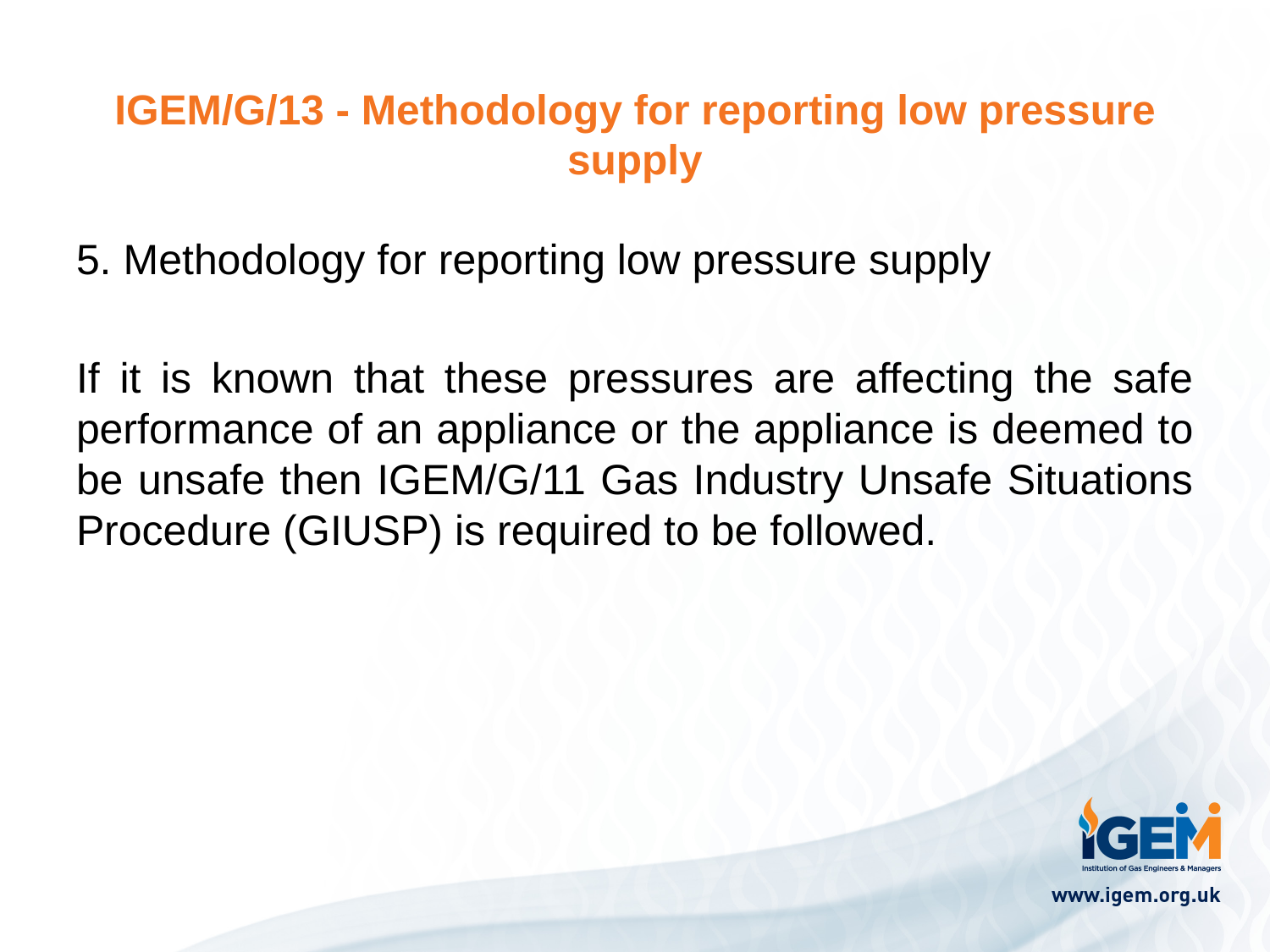

# IGEM/G/13 - Methodology for reporting low pressure supply
5. Methodology for reporting low pressure supply

If it is known that these pressures are affecting the safe performance of an appliance or the appliance is deemed to be unsafe then IGEM/G/11 Gas Industry Unsafe Situations Procedure (GIUSP) is required to be followed.